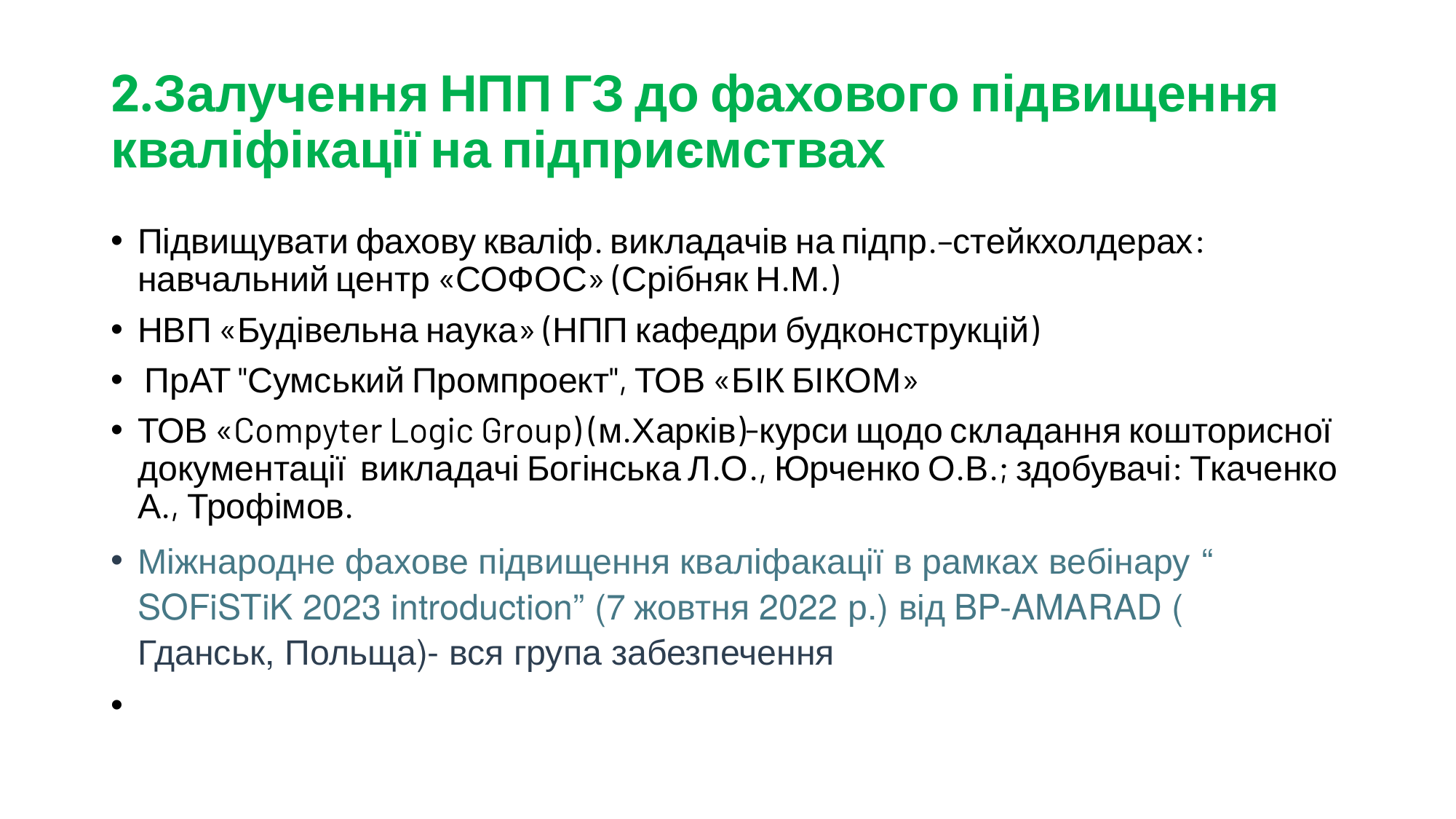

# 2.Залучення НПП ГЗ до фахового підвищення кваліфікації на підприємствах
Підвищувати фахову кваліф. викладачів на підпр.–стейкхолдерах: навчальний центр «СОФОС» (Срібняк Н.М.)
НВП «Будівельна наука» (НПП кафедри будконструкцій)
 ПрАТ "Сумський Промпроект", ТОВ «БІК БІКОМ»
ТОВ «Compyter Logic Group) (м.Харків)-курси щодо складання кошторисної документації  викладачі Богінська Л.О., Юрченко О.В.; здобувачі: Ткаченко А., Трофімов.
Міжнародне фахове підвищення кваліфакації в рамках вебінару “SOFiSTiK 2023 introduction” (7 жовтня 2022 р.) від BP-AMARAD (Гданськ, Польща)- вся група забезпечення